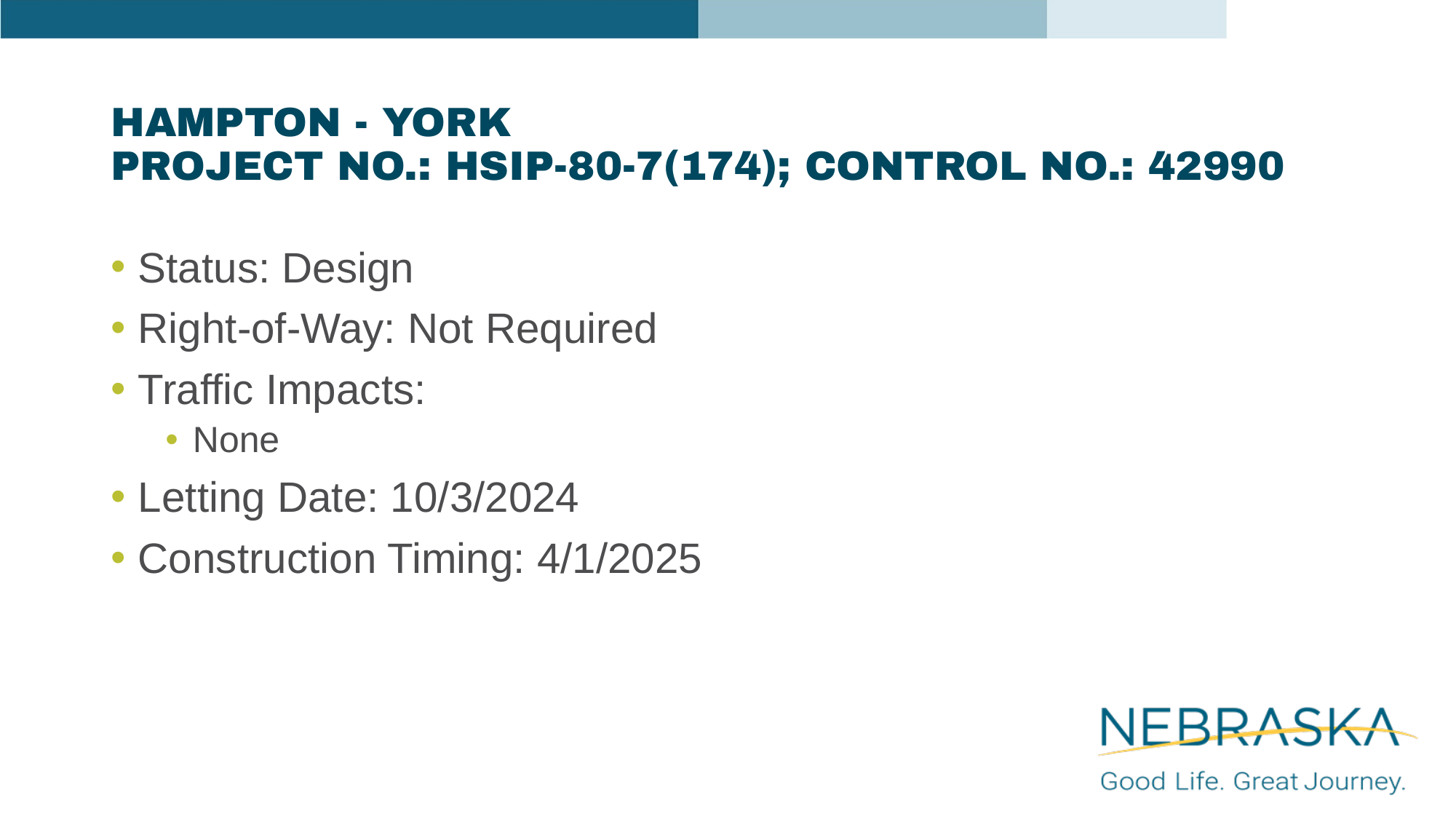

# Hampton - York Project No.: HSIP-80-7(174); Control No.: 42990
Status: Design
Right-of-Way: Not Required
Traffic Impacts:
None
Letting Date: 10/3/2024
Construction Timing: 4/1/2025